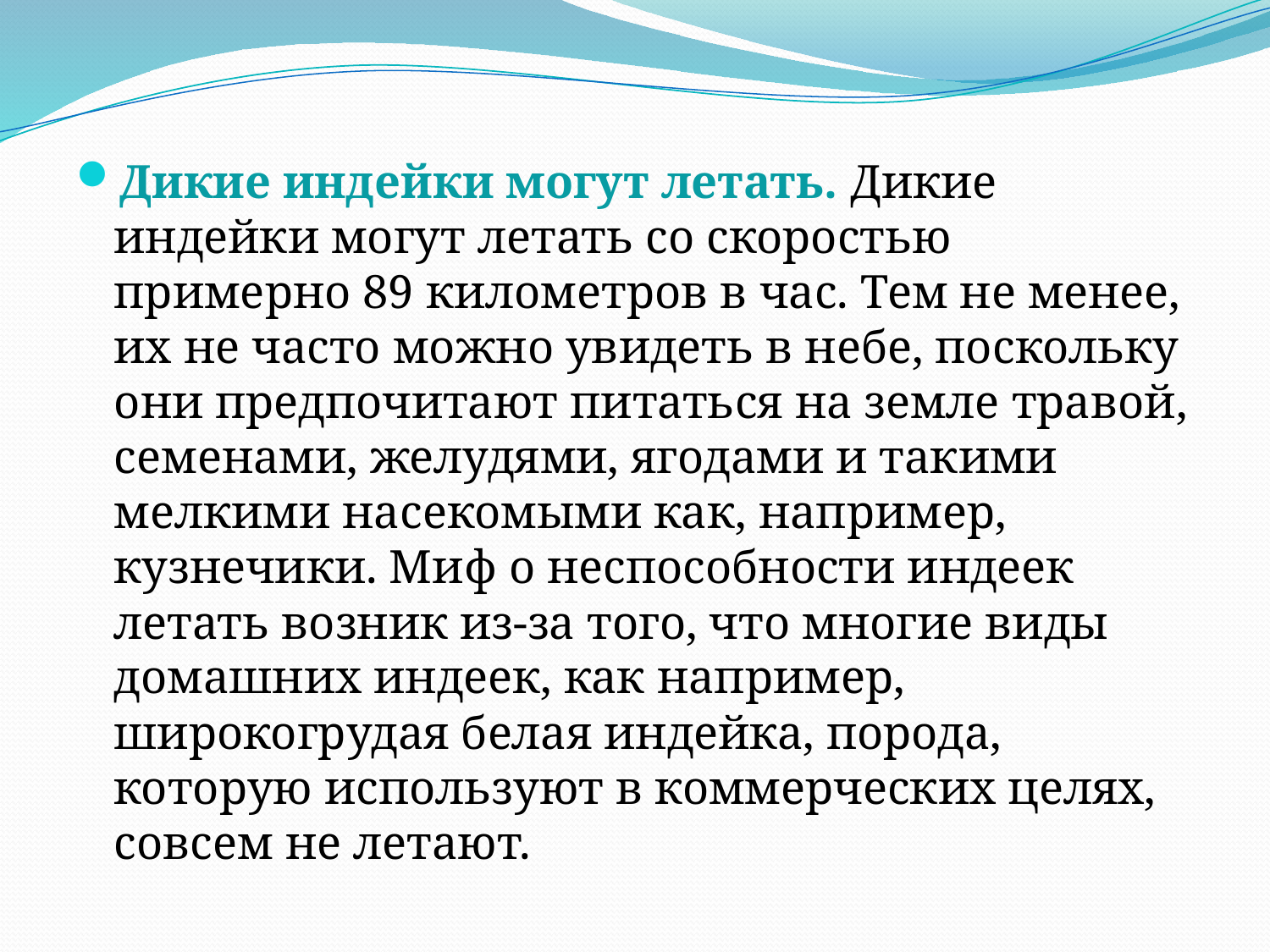

Дикие индейки могут летать. Дикие индейки могут летать со скоростью примерно 89 километров в час. Тем не менее, их не часто можно увидеть в небе, поскольку они предпочитают питаться на земле травой, семенами, желудями, ягодами и такими мелкими насекомыми как, например, кузнечики. Миф о неспособности индеек летать возник из-за того, что многие виды домашних индеек, как например, широкогрудая белая индейка, порода, которую используют в коммерческих целях, совсем не летают.